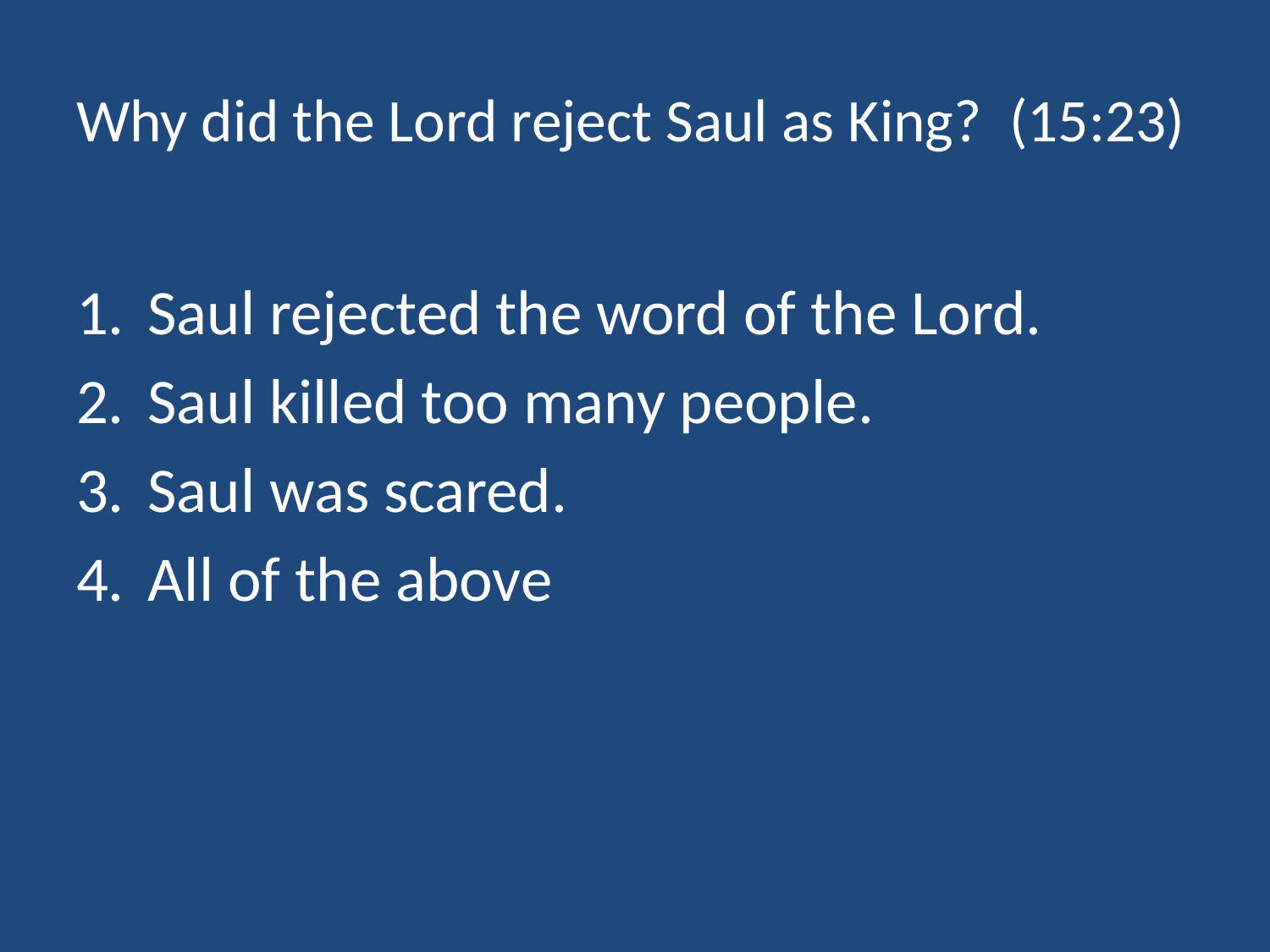

# Why did the Lord reject Saul as King?  (15:23)
Saul rejected the word of the Lord.
Saul killed too many people.
Saul was scared.
All of the above